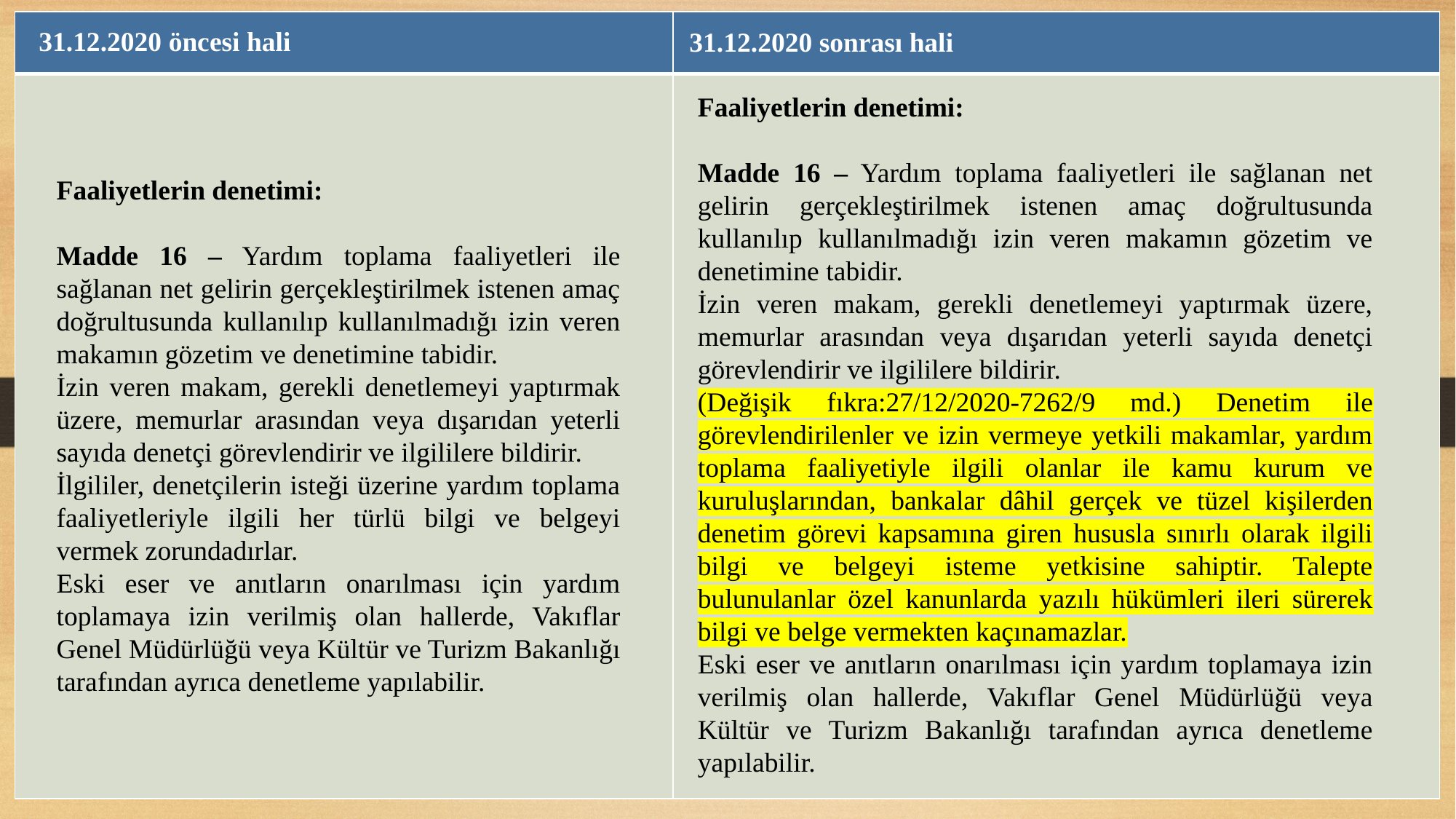

|  |  |
| --- | --- |
|  |  |
31.12.2020 öncesi hali
31.12.2020 sonrası hali
Faaliyetlerin denetimi:

Madde 16 – Yardım toplama faaliyetleri ile sağlanan net gelirin gerçekleştirilmek istenen amaç doğrultusunda kullanılıp kullanılmadığı izin veren makamın gözetim ve denetimine tabidir.
İzin veren makam, gerekli denetlemeyi yaptırmak üzere, memurlar arasından veya dışarıdan yeterli sayıda denetçi görevlendirir ve ilgililere bildirir.
(Değişik fıkra:27/12/2020-7262/9 md.) Denetim ile görevlendirilenler ve izin vermeye yetkili makamlar, yardım toplama faaliyetiyle ilgili olanlar ile kamu kurum ve kuruluşlarından, bankalar dâhil gerçek ve tüzel kişilerden denetim görevi kapsamına giren hususla sınırlı olarak ilgili bilgi ve belgeyi isteme yetkisine sahiptir. Talepte bulunulanlar özel kanunlarda yazılı hükümleri ileri sürerek bilgi ve belge vermekten kaçınamazlar.
Eski eser ve anıtların onarılması için yardım toplamaya izin verilmiş olan hallerde, Vakıflar Genel Müdürlüğü veya Kültür ve Turizm Bakanlığı tarafından ayrıca denetleme yapılabilir.
Faaliyetlerin denetimi:

Madde 16 – Yardım toplama faaliyetleri ile sağlanan net gelirin gerçekleştirilmek istenen amaç doğrultusunda kullanılıp kullanılmadığı izin veren makamın gözetim ve denetimine tabidir.
İzin veren makam, gerekli denetlemeyi yaptırmak üzere, memurlar arasından veya dışarıdan yeterli sayıda denetçi görevlendirir ve ilgililere bildirir.
İlgililer, denetçilerin isteği üzerine yardım toplama faaliyetleriyle ilgili her türlü bilgi ve belgeyi vermek zorundadırlar.
Eski eser ve anıtların onarılması için yardım toplamaya izin verilmiş olan hallerde, Vakıflar Genel Müdürlüğü veya Kültür ve Turizm Bakanlığı tarafından ayrıca denetleme yapılabilir.